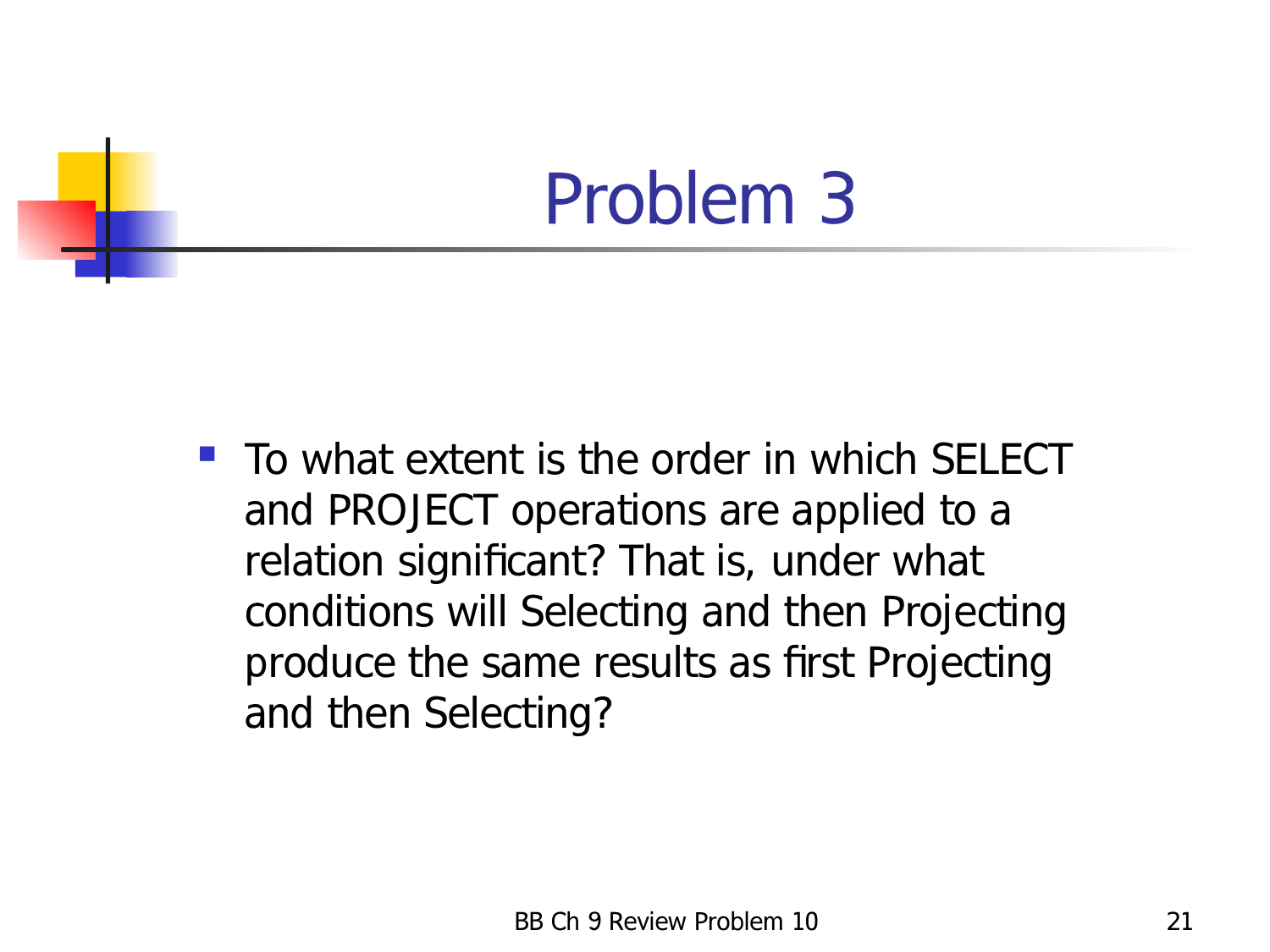

# Problem 3

To what extent is the order in which SELECT and PROJECT operations are applied to a relation significant? That is, under what conditions will Selecting and then Projecting produce the same results as first Projecting and then Selecting?
BB Ch 9 Review Problem 10
21